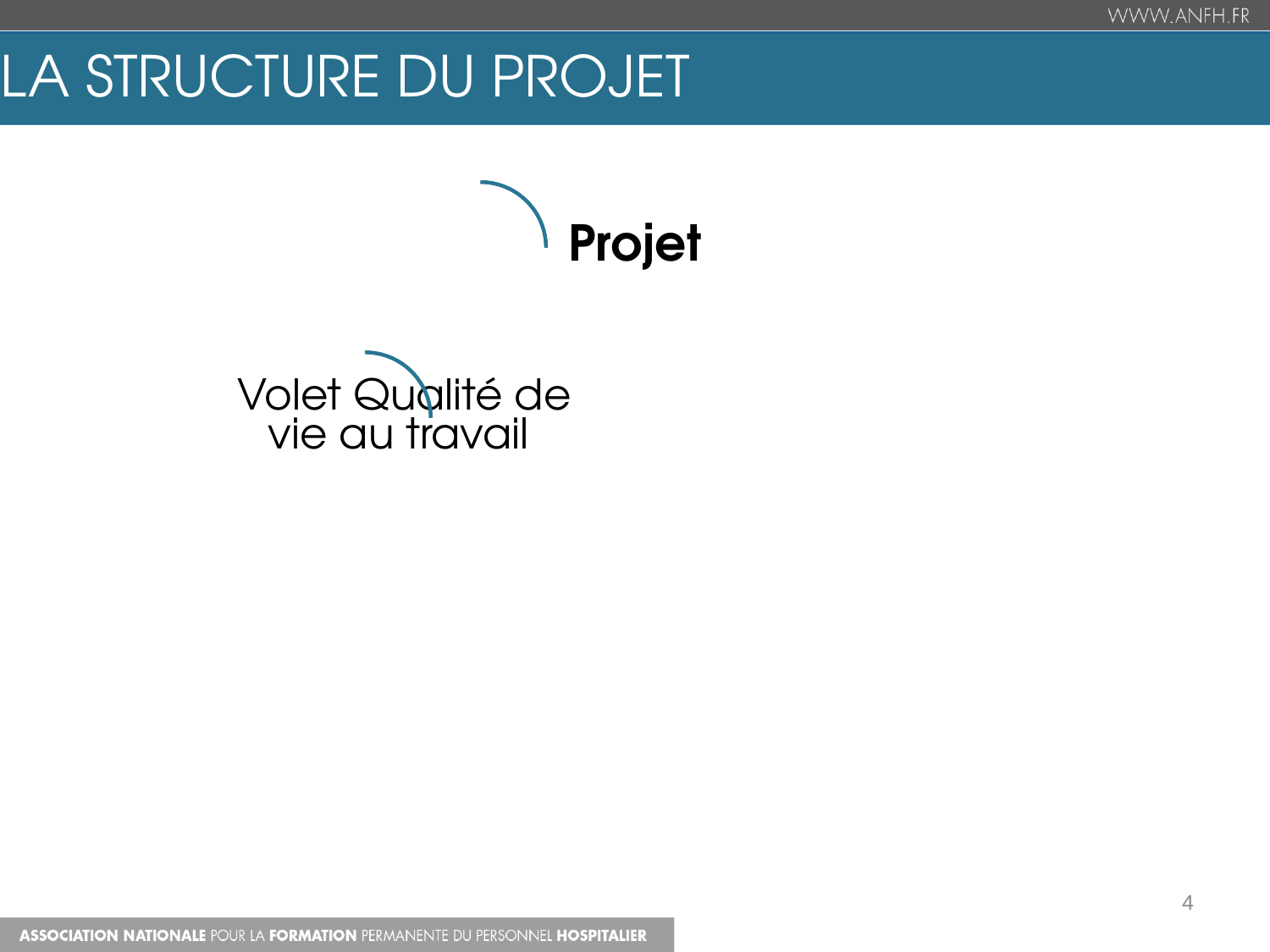

# LA STRUCTURE DU PROJET
Projet
Volet Qualité de vie au travail
4